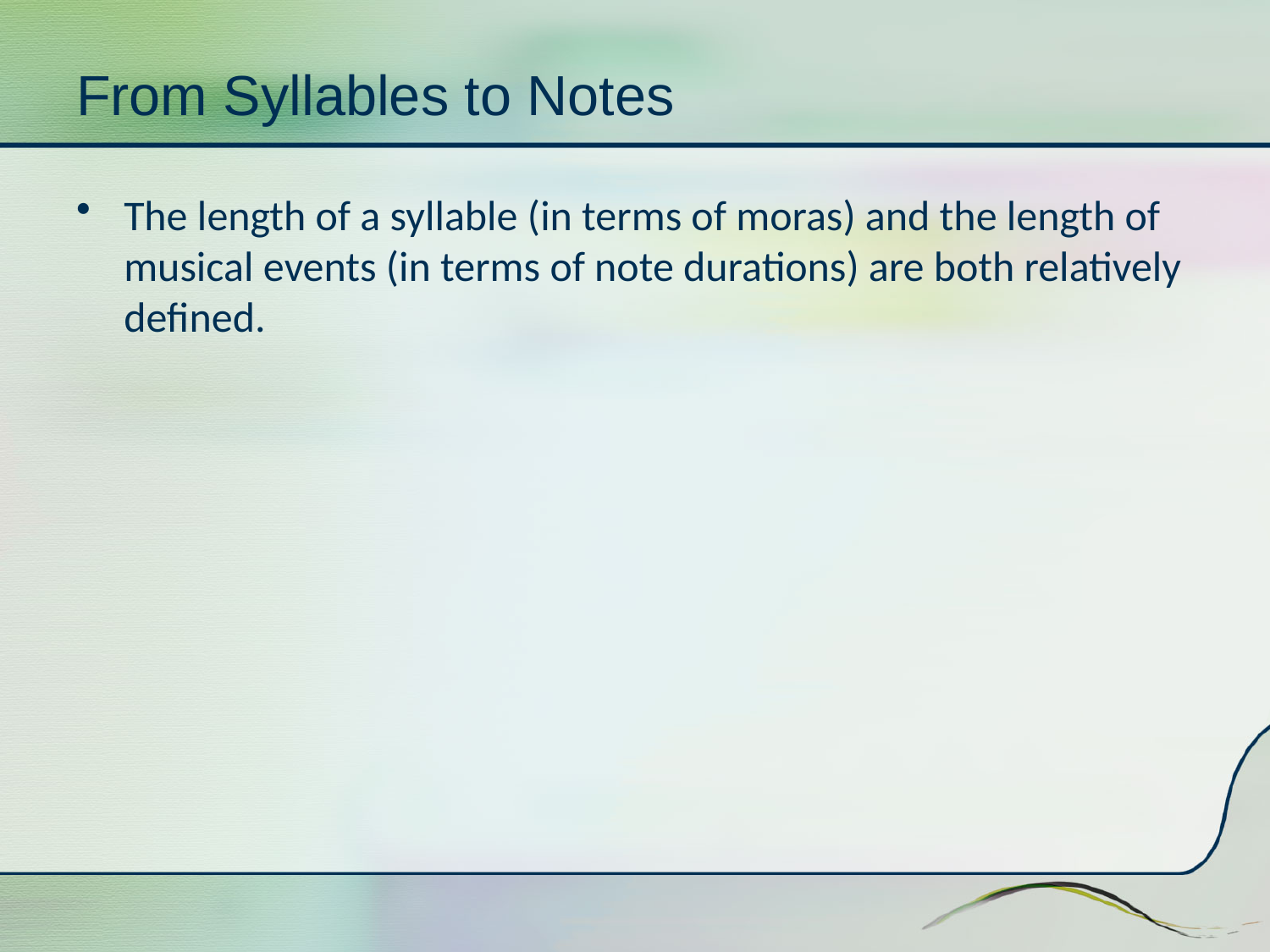

# From Syllables to Notes
The length of a syllable (in terms of moras) and the length of musical events (in terms of note durations) are both relatively defined.